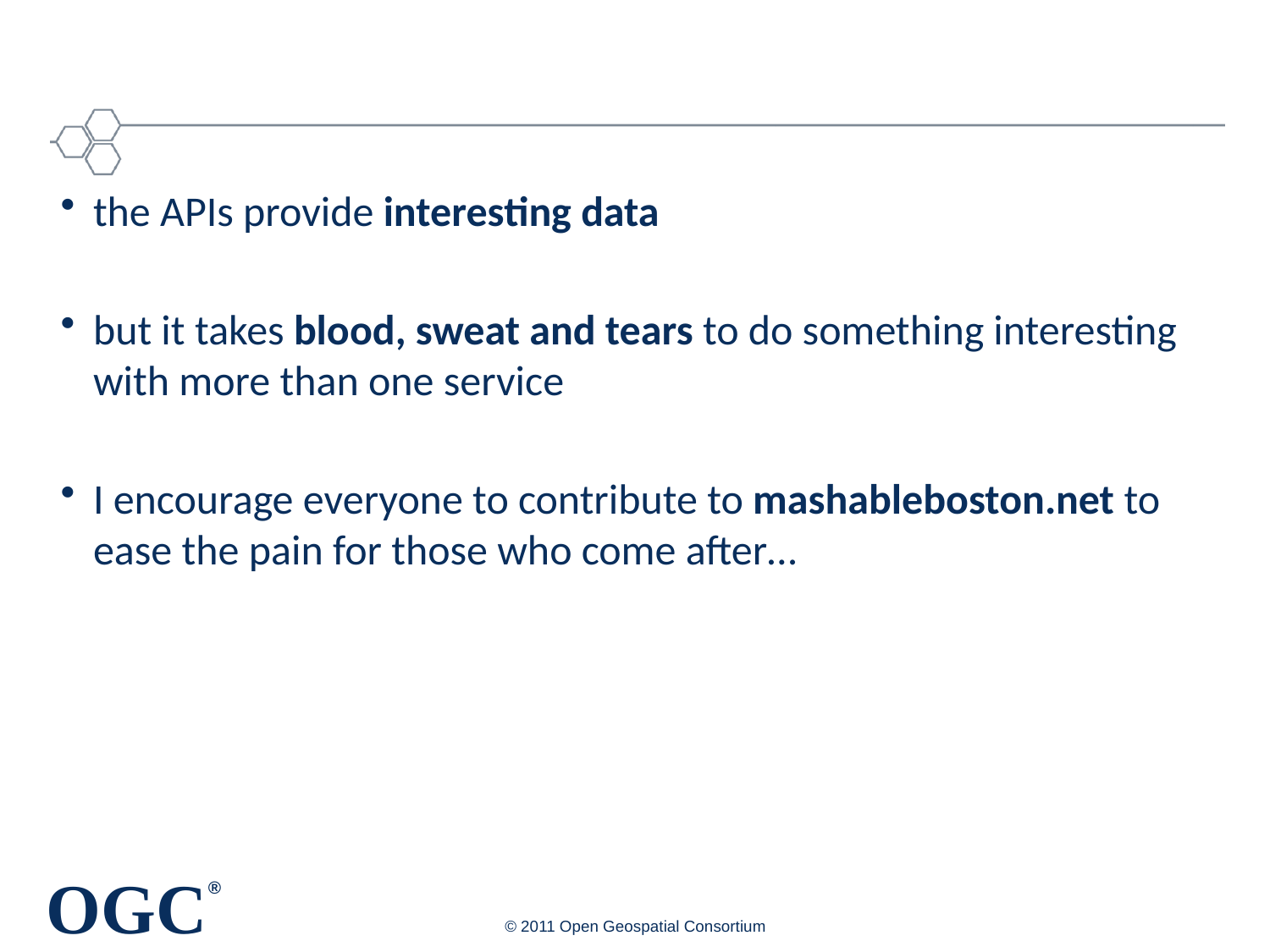

#
the APIs provide interesting data

but it takes blood, sweat and tears to do something interesting with more than one service

I encourage everyone to contribute to mashableboston.net to ease the pain for those who come after…
© 2011 Open Geospatial Consortium